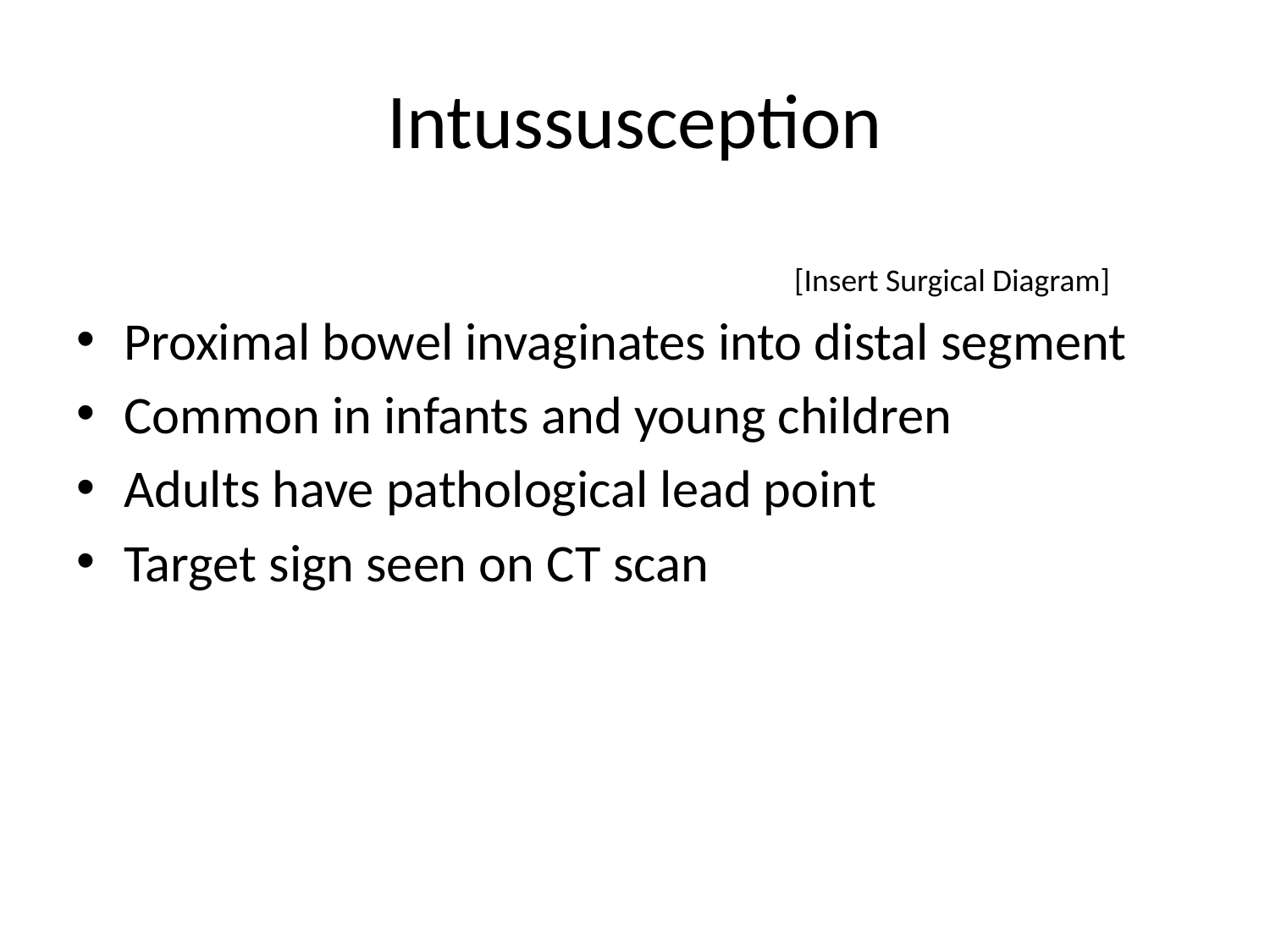

# Intussusception

Proximal bowel invaginates into distal segment
Common in infants and young children
Adults have pathological lead point
Target sign seen on CT scan
[Insert Surgical Diagram]